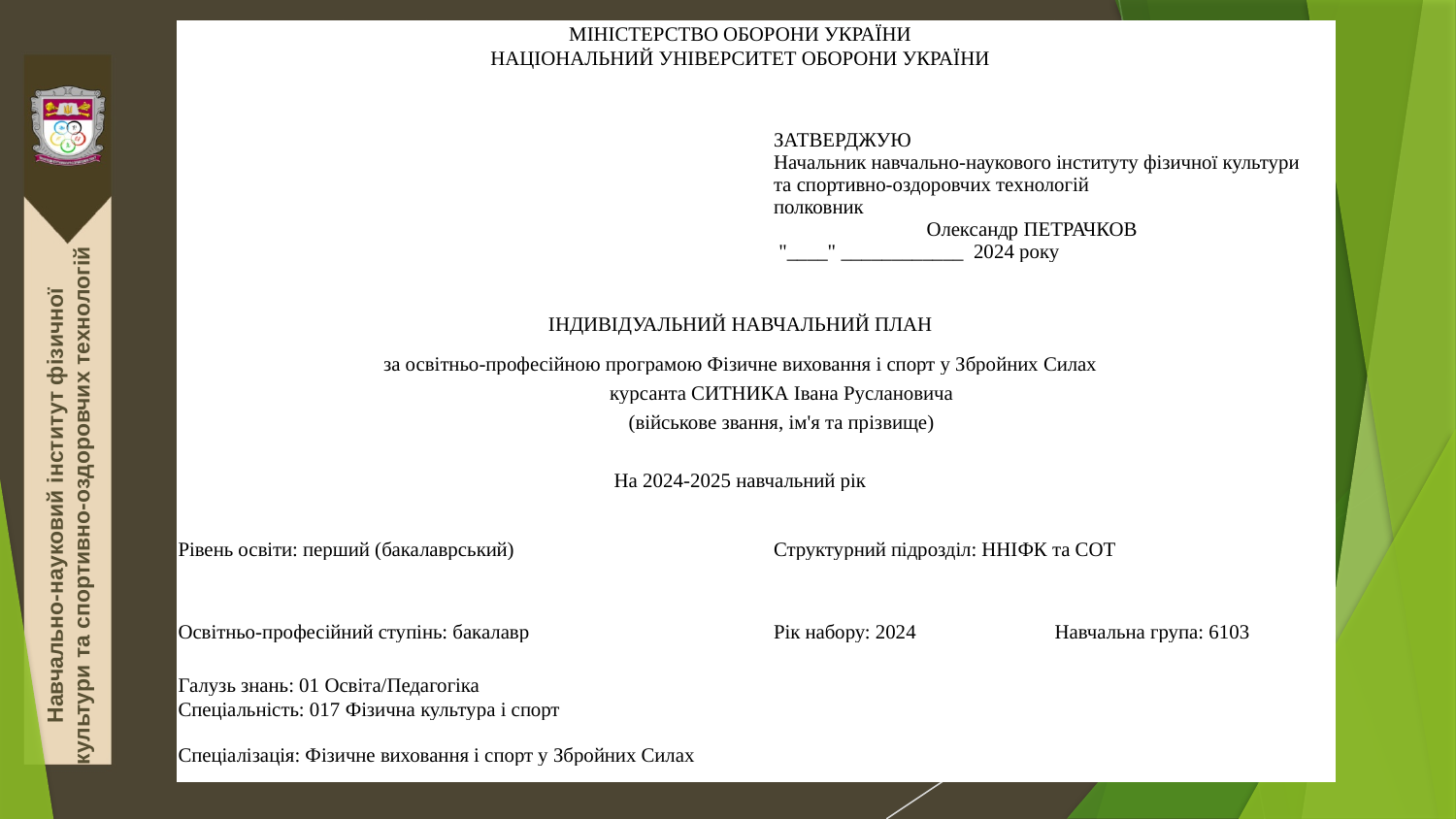

|  |  |  |  | МІНІСТЕРСТВО ОБОРОНИ УКРАЇНИ |  |  |  |  |  |  |  |  |  |  |
| --- | --- | --- | --- | --- | --- | --- | --- | --- | --- | --- | --- | --- | --- | --- |
|  |  |  | НАЦІОНАЛЬНИЙ УНІВЕРСИТЕТ ОБОРОНИ УКРАЇНИ |  |  |  |  |  |  |  |  |  |  |  |
|  |  |  |  |  |  |  |  |  |  |  |  |  |  |  |
|  |  |  |  |  |  |  |  |  |  |  |  |  |  |  |
|  |  |  |  |  |  |  |  | ЗАТВЕРДЖУЮ Начальник навчально-наукового інституту фізичної культури та спортивно-оздоровчих технологій полковник Олександр ПЕТРАЧКОВ "\_\_\_\_" \_\_\_\_\_\_\_\_\_\_\_\_ 2024 року |  |  |  |  |  |  |
|  |  |  |  |  |  |  |  |  |  |  |  |  |  |  |
|  |  |  |  |  |  |  |  |  |  |  |  |  |  |  |
|  | ІНДИВІДУАЛЬНИЙ НАВЧАЛЬНИЙ ПЛАН |  |  |  |  |  |  |  |  |  |  |  |  |  |
|  |  | за освітньо-професійною програмою Фізичне виховання і спорт у Збройних Силах |  |  |  |  |  |  |  |  |  |  |  |  |
|  |  |  |  | курсанта СИТНИКА Івана Руслановича |  |  |  |  |  |  |  |  |  |  |
|  |  |  |  | (військове звання, ім'я та прізвище) |  |  |  |  |  |  |  |  |  |  |
|  |  |  |  |  |  |  |  |  |  |  |  |  |  |  |
|  |  |  |  |  | На 2024-2025 навчальний рік |  |  |  |  |  |  |  |  |  |
|  |  |  |  |  |  |  |  |  |  |  |  |  |  |  |
| Рівень освіти: перший (бакалаврський) |  |  |  |  |  |  |  | Структурний підрозділ: ННІФК та СОТ |  |  |  |  |  |  |
|  |  |  |  |  |  |  |  |  |  |  |  |  |  |  |
|  |  |  |  |  |  |  |  |  |  |  |  |  |  |  |
| Освітньо-професійний ступінь: бакалавр |  |  |  |  |  |  |  | Рік набору: 2024 |  |  |  | Навчальна група: 6103 |  |  |
|  |  |  |  |  |  |  |  |  |  |  |  |  |  |  |
| Галузь знань: 01 Освіта/Педагогіка |  |  |  |  |  |  |  |  |  |  |  |  |  |  |
| Спеціальність: 017 Фізична культура і спорт |  |  |  |  |  |  |  |  |  |  |  |  |  |  |
| Спеціалізація: Фізичне виховання і спорт у Збройних Силах |  |  |  |  |  |  |  |  |  |  |  |  |  |  |
|  |  |  |  |  |  |  |  |  |  |  |  |  |  |  |
Навчально-науковий інститут фізичної культури та спортивно-оздоровчих технологій